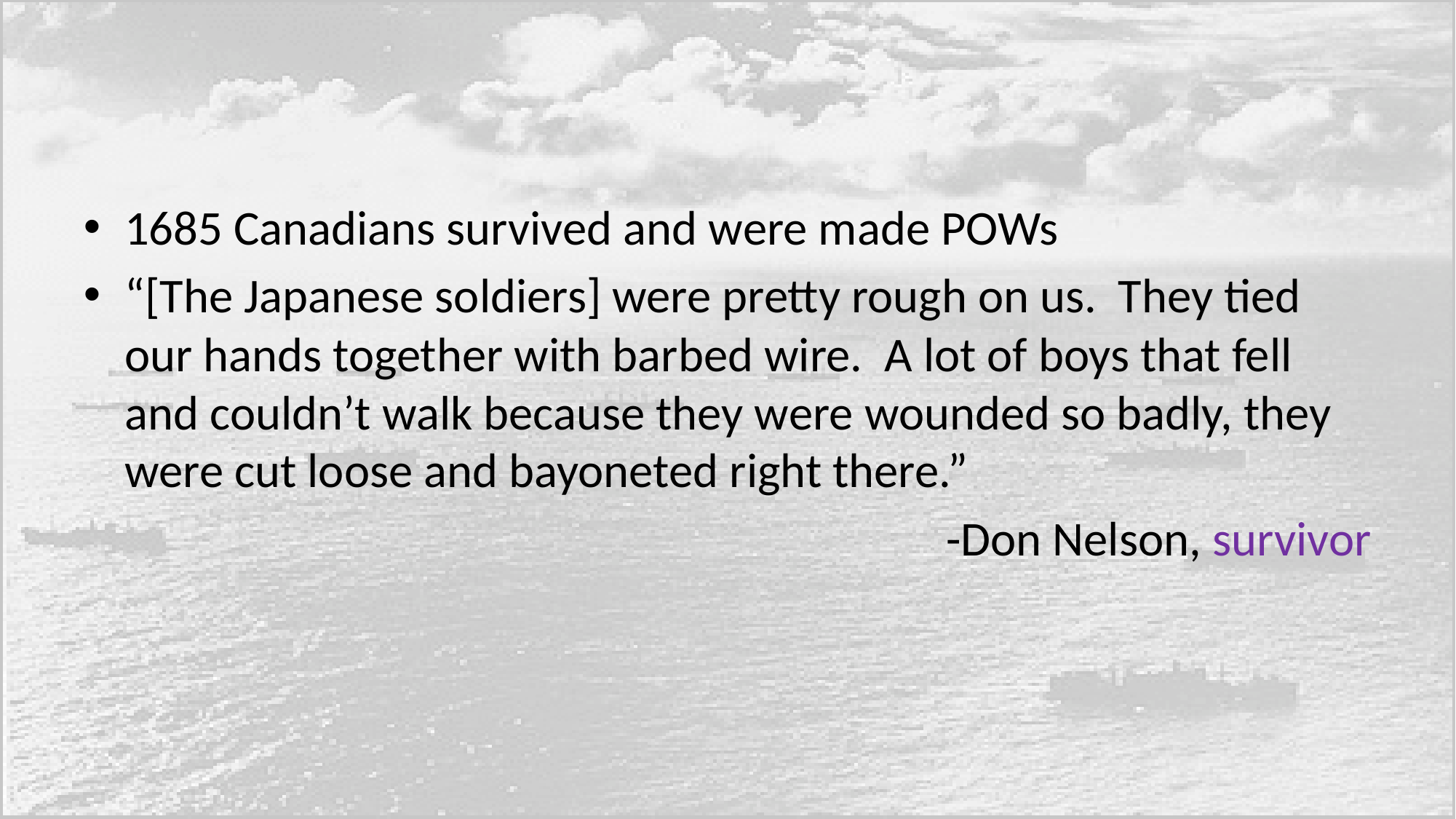

#
1685 Canadians survived and were made POWs
“[The Japanese soldiers] were pretty rough on us.  They tied our hands together with barbed wire.  A lot of boys that fell and couldn’t walk because they were wounded so badly, they were cut loose and bayoneted right there.”
-Don Nelson, survivor